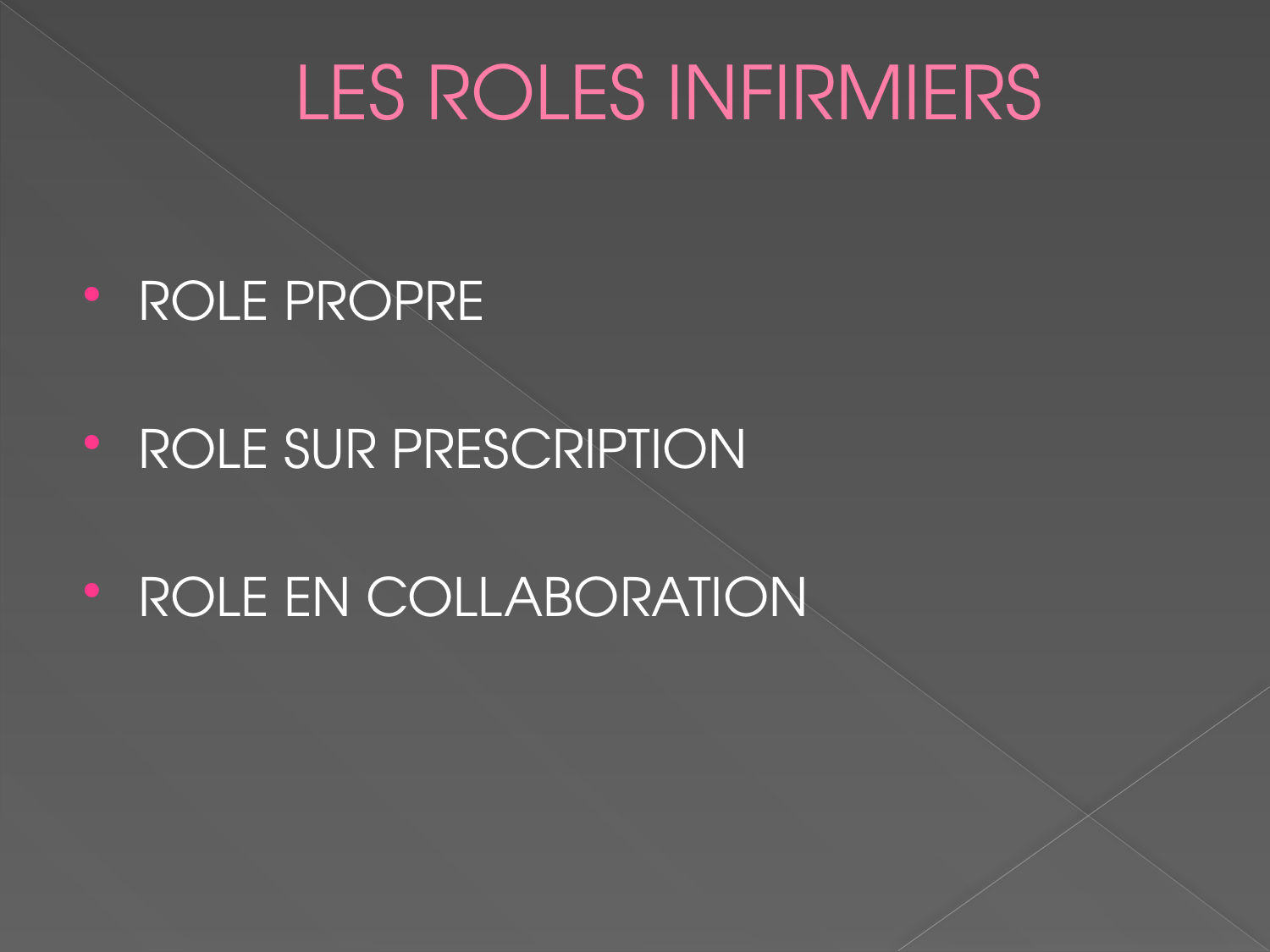

# LES ROLES INFIRMIERS
ROLE PROPRE

ROLE SUR PRESCRIPTION

ROLE EN COLLABORATION